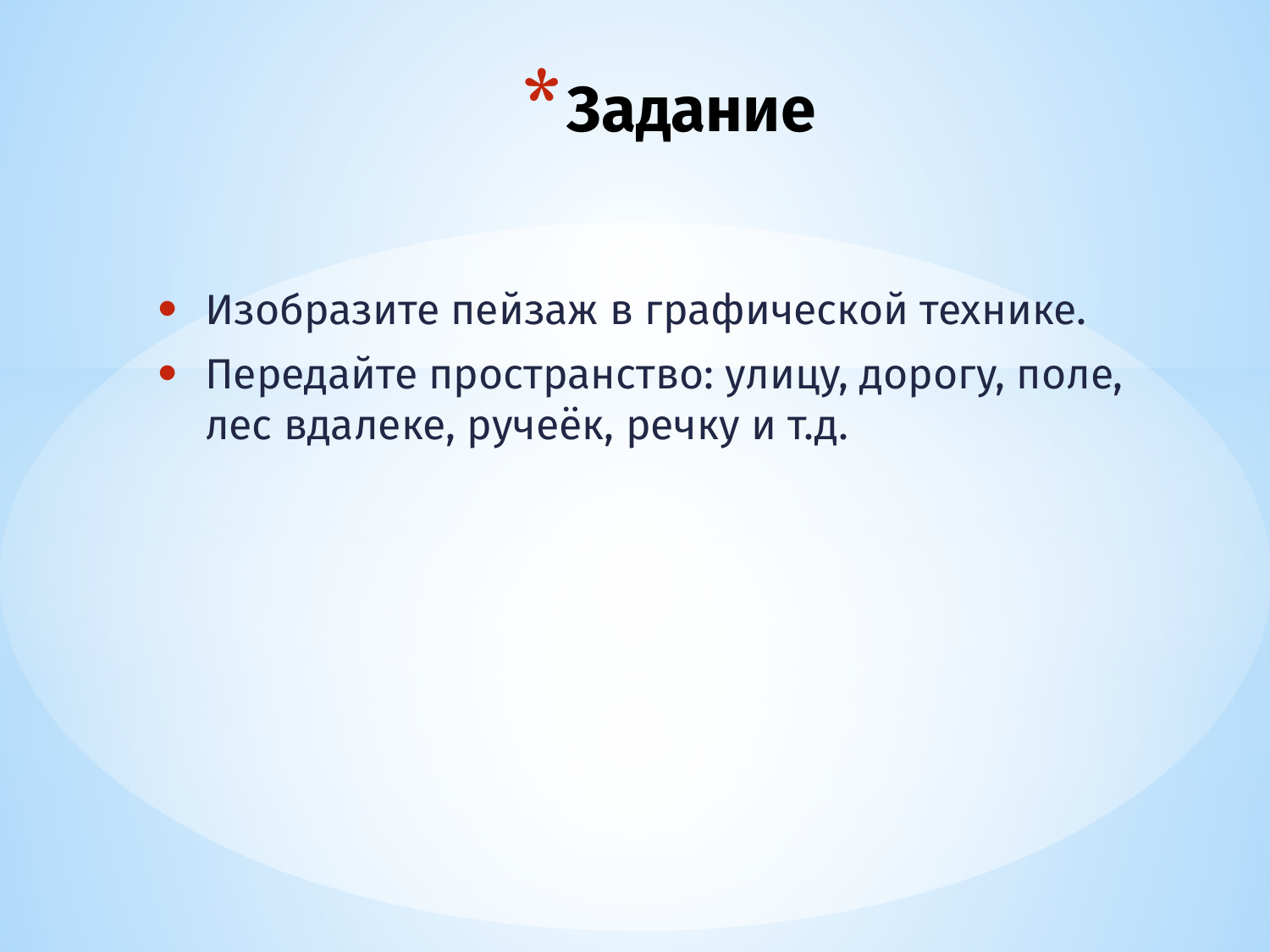

# Задание
Изобразите пейзаж в графической технике.
Передайте пространство: улицу, дорогу, поле, лес вдалеке, ручеёк, речку и т.д.